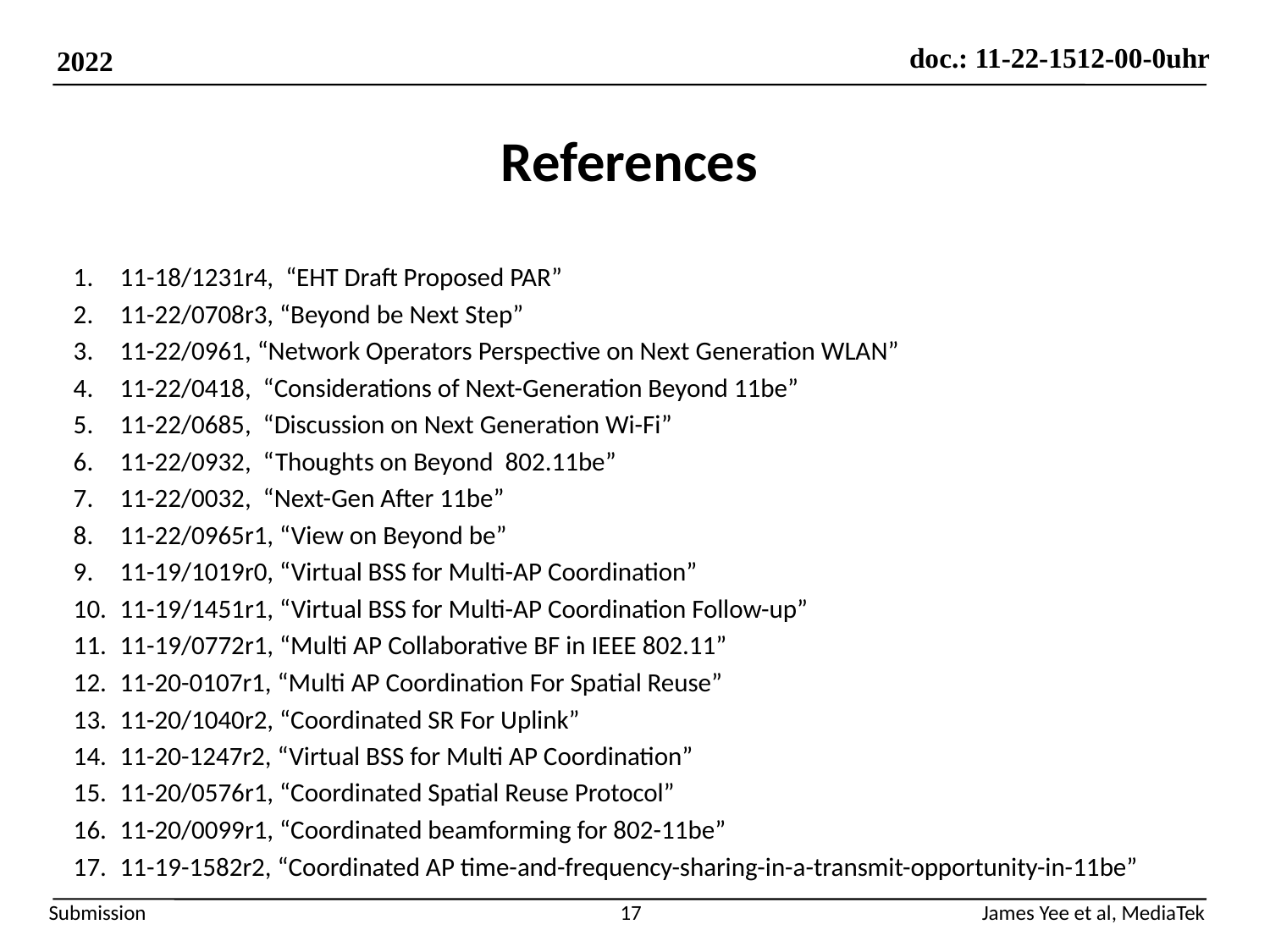

# References
11-18/1231r4,  “EHT Draft Proposed PAR”
11-22/0708r3, “Beyond be Next Step”
11-22/0961, “Network Operators Perspective on Next Generation WLAN”
11-22/0418,  “Considerations of Next-Generation Beyond 11be”
11-22/0685,  “Discussion on Next Generation Wi-Fi”
11-22/0932,  “Thoughts on Beyond  802.11be”
11-22/0032,  “Next-Gen After 11be”
11-22/0965r1, “View on Beyond be”
11-19/1019r0, “Virtual BSS for Multi-AP Coordination”
11-19/1451r1, “Virtual BSS for Multi-AP Coordination Follow-up”
11-19/0772r1, “Multi AP Collaborative BF in IEEE 802.11”
11-20-0107r1, “Multi AP Coordination For Spatial Reuse”
11-20/1040r2, “Coordinated SR For Uplink”
11-20-1247r2, “Virtual BSS for Multi AP Coordination”
11-20/0576r1, “Coordinated Spatial Reuse Protocol”
11-20/0099r1, “Coordinated beamforming for 802-11be”
11-19-1582r2, “Coordinated AP time-and-frequency-sharing-in-a-transmit-opportunity-in-11be”

17